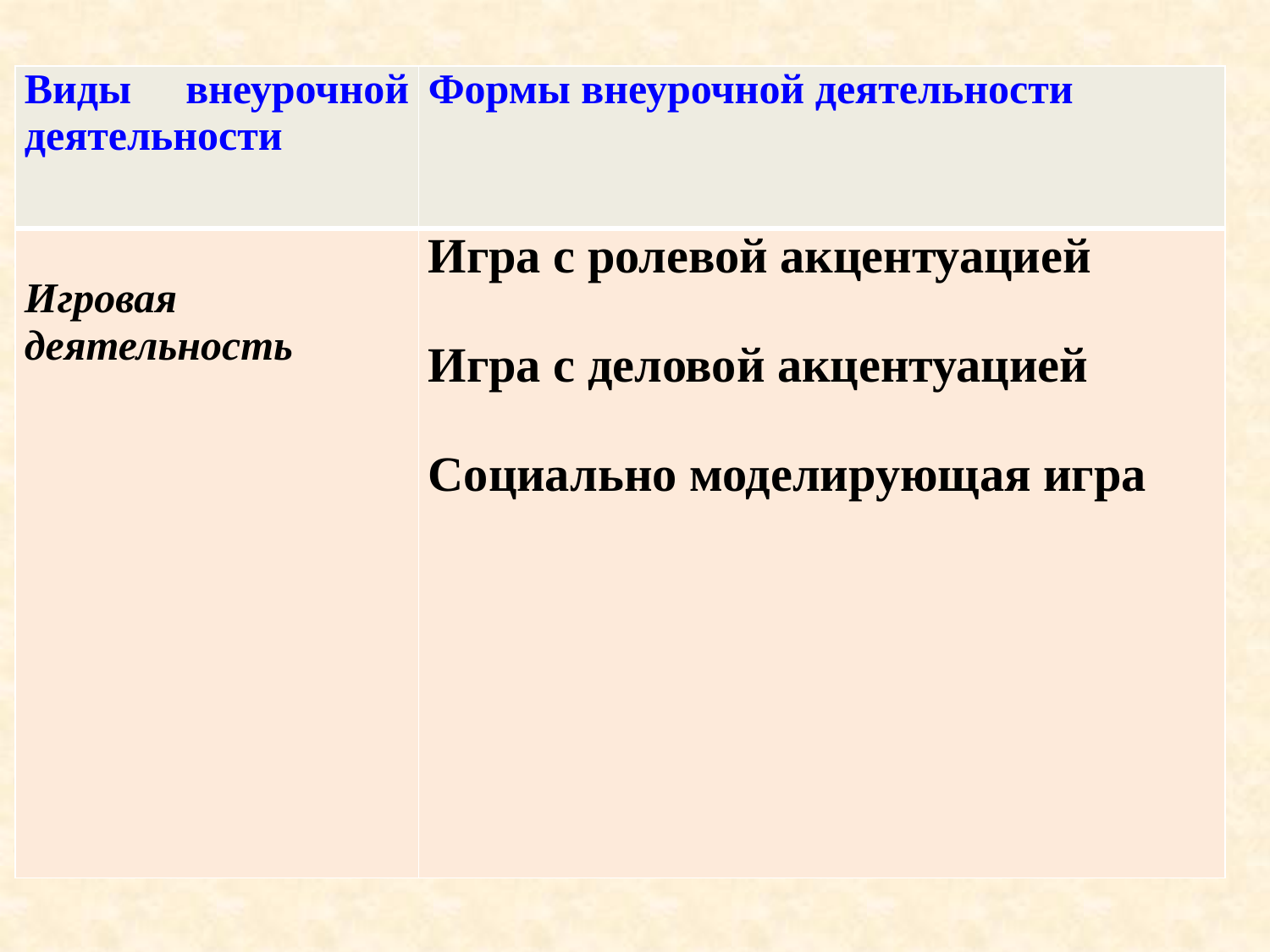

| Виды внеурочной деятельности | Формы внеурочной деятельности |
| --- | --- |
| Игровая деятельность | Игра с ролевой акцентуацией Игра с деловой акцентуацией Социально моделирующая игра |